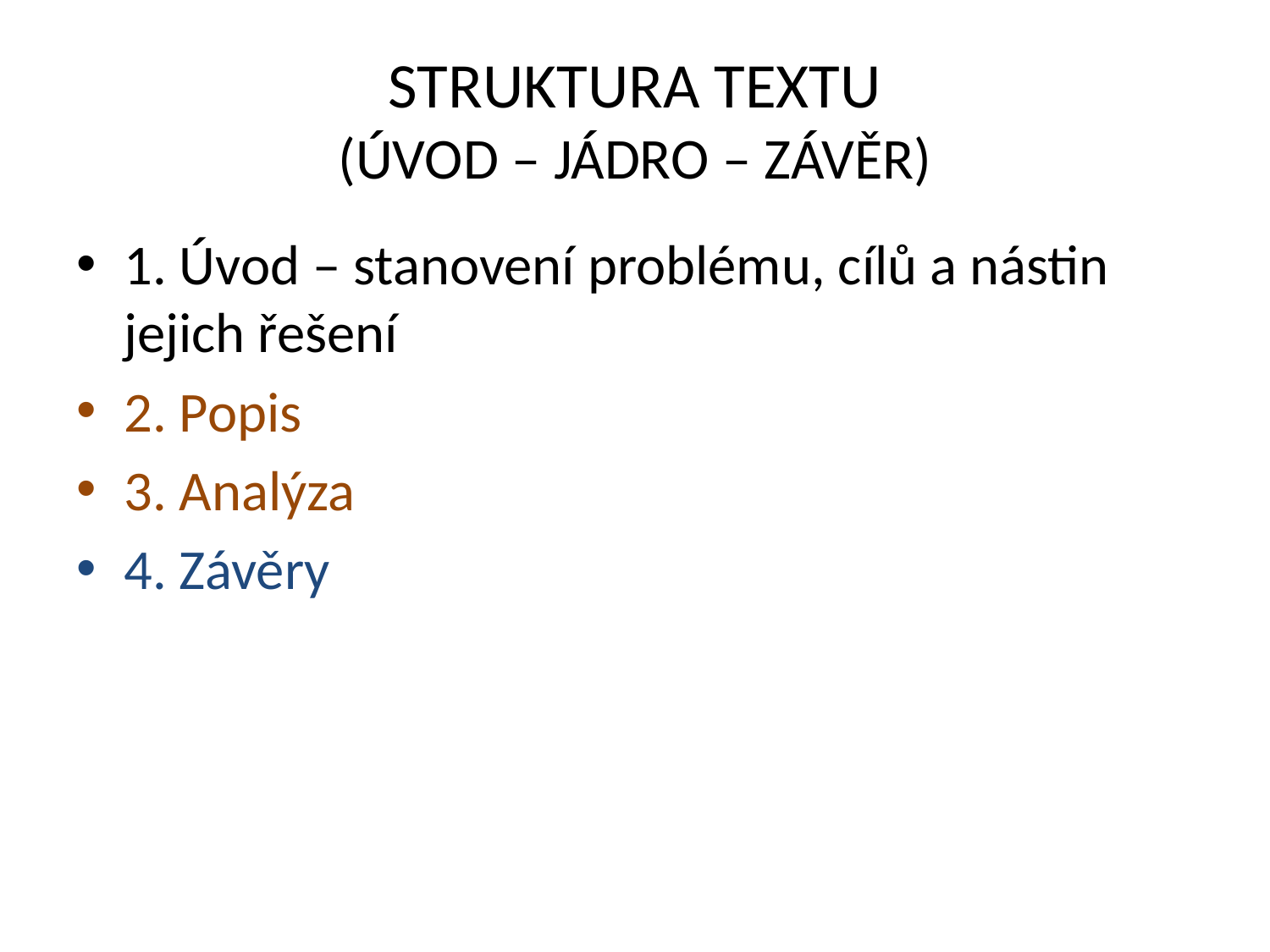

# Struktura textu (úvod – jádro – závěr)
1. Úvod – stanovení problému, cílů a nástin jejich řešení
2. Popis
3. Analýza
4. Závěry